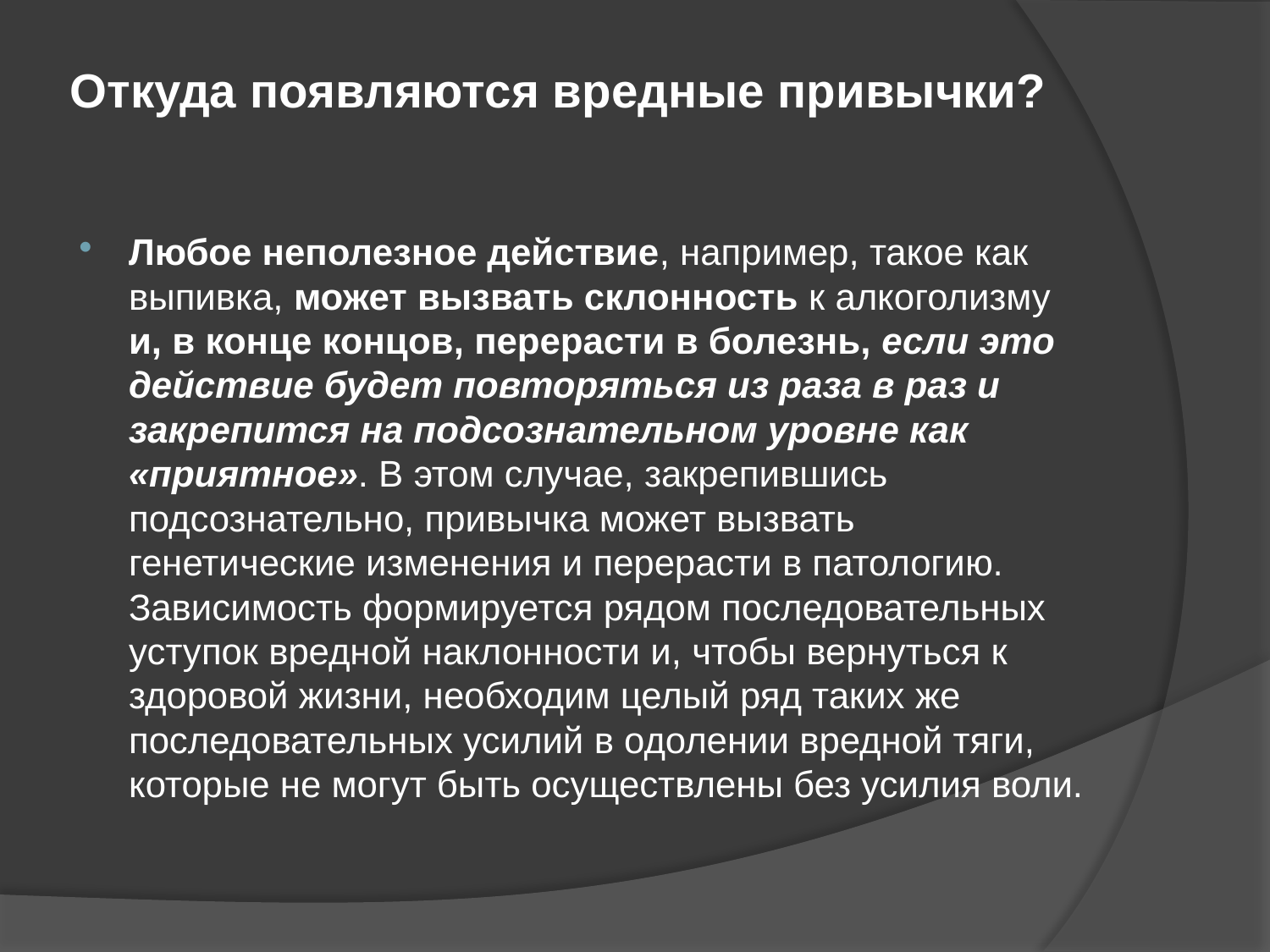

# Откуда появляются вредные привычки?
Любое неполезное действие, например, такое как выпивка, может вызвать склонность к алкоголизму и, в конце концов, перерасти в болезнь, если это действие будет повторяться из раза в раз и закрепится на подсознательном уровне как «приятное». В этом случае, закрепившись подсознательно, привычка может вызвать генетические изменения и перерасти в патологию. Зависимость формируется рядом последовательных уступок вредной наклонности и, чтобы вернуться к здоровой жизни, необходим целый ряд таких же последовательных усилий в одолении вредной тяги, которые не могут быть осуществлены без усилия воли.